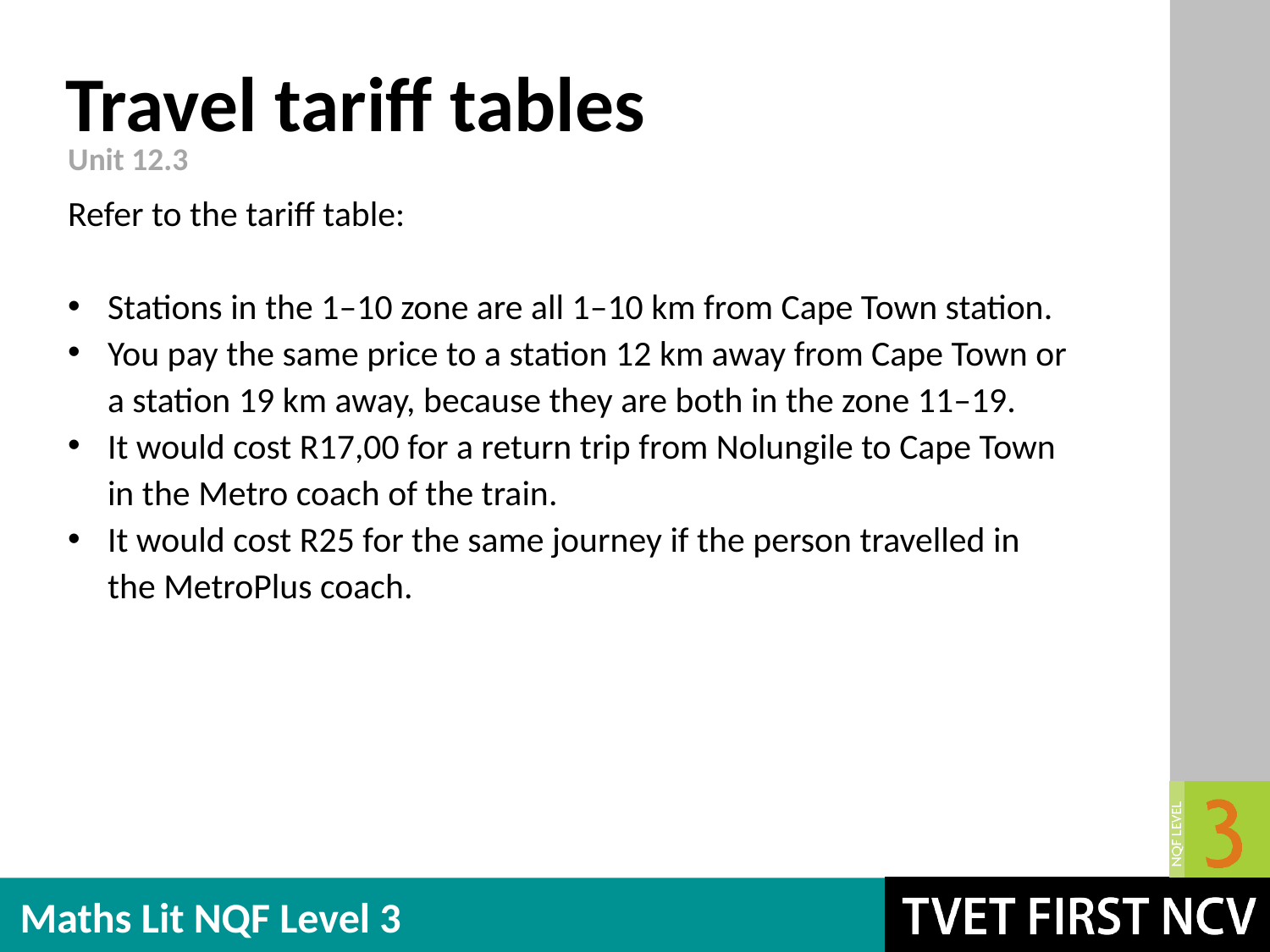

# Travel tariff tables
Unit 12.3
Refer to the tariff table:

Stations in the 1–10 zone are all 1–10 km from Cape Town station.
You pay the same price to a station 12 km away from Cape Town or a station 19 km away, because they are both in the zone 11–19.
It would cost R17,00 for a return trip from Nolungile to Cape Town in the Metro coach of the train.
It would cost R25 for the same journey if the person travelled in the MetroPlus coach.